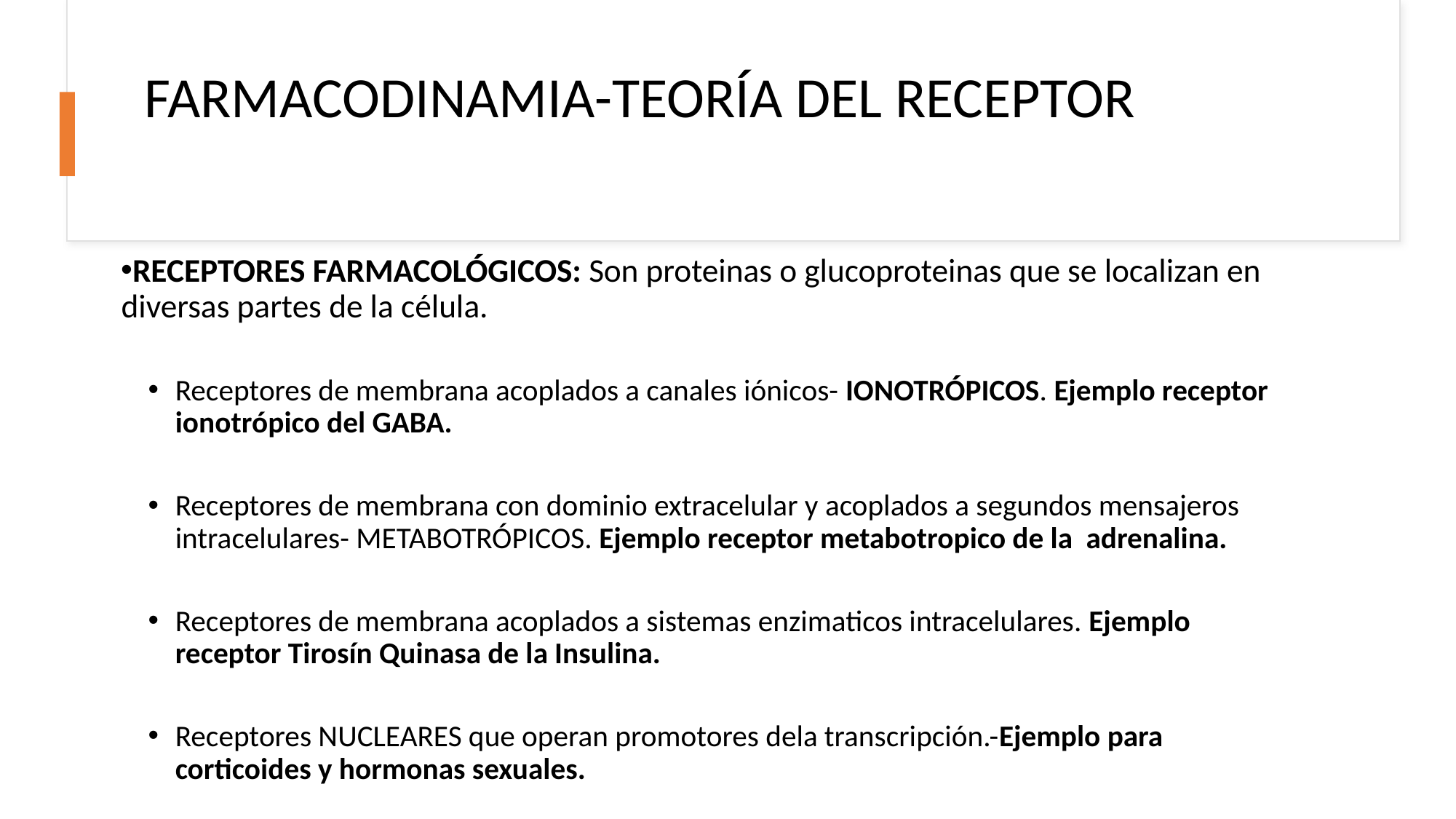

# FARMACODINAMIA-TEORÍA DEL RECEPTOR

RECEPTORES FARMACOLÓGICOS: Son proteinas o glucoproteinas que se localizan en diversas partes de la célula.

Receptores de membrana acoplados a canales iónicos- IONOTRÓPICOS. Ejemplo receptor ionotrópico del GABA.

Receptores de membrana con dominio extracelular y acoplados a segundos mensajeros intracelulares- METABOTRÓPICOS. Ejemplo receptor metabotropico de la  adrenalina.

Receptores de membrana acoplados a sistemas enzimaticos intracelulares. Ejemplo receptor Tirosín Quinasa de la Insulina.

Receptores NUCLEARES que operan promotores dela transcripción.-Ejemplo para  corticoides y hormonas sexuales.